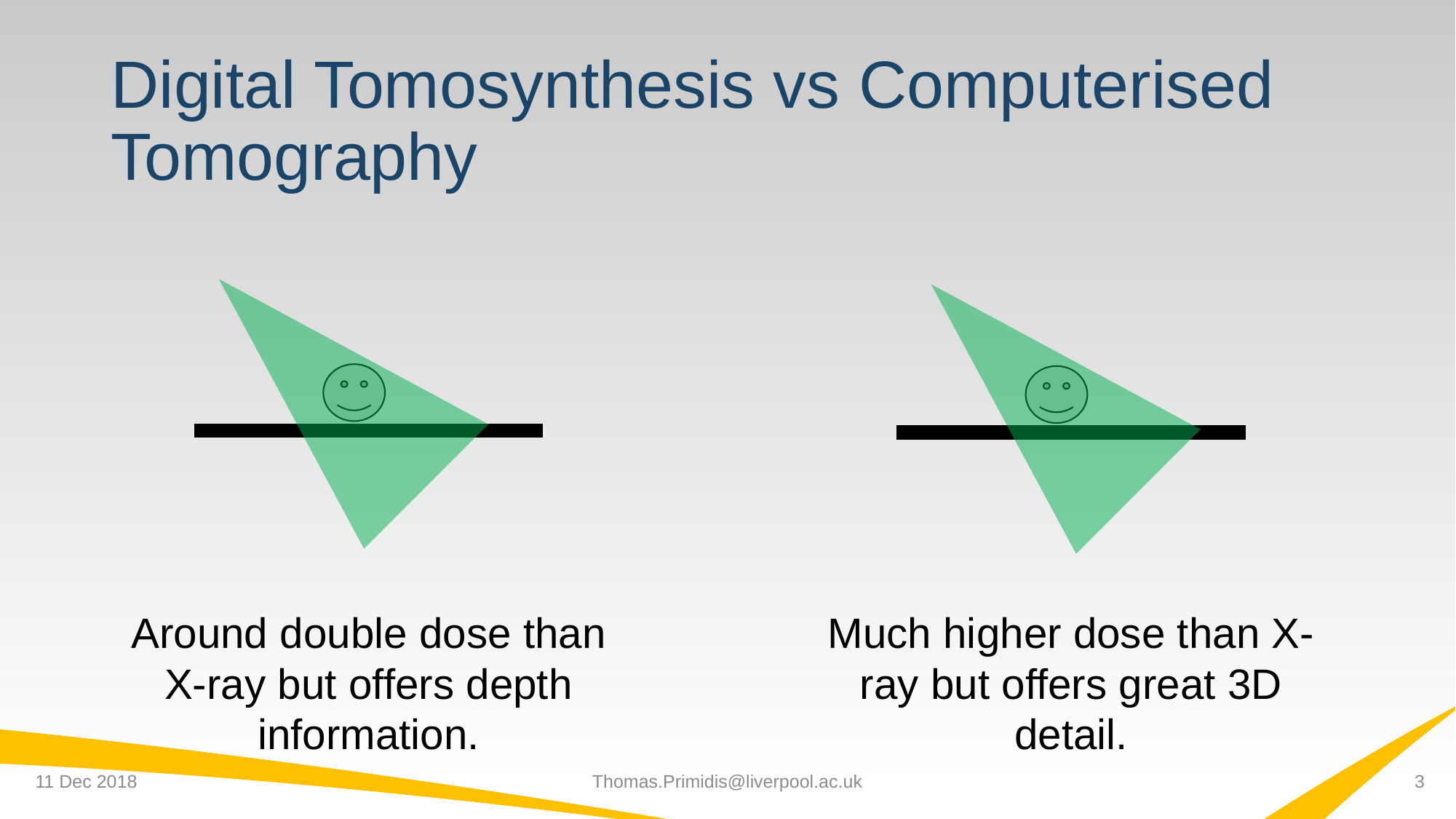

# Digital Tomosynthesis vs Computerised Tomography

Around double dose than X-ray but offers depth information.
Much higher dose than X-ray but offers great 3D detail.

11 Dec 2018
Thomas.Primidis@liverpool.ac.uk
3